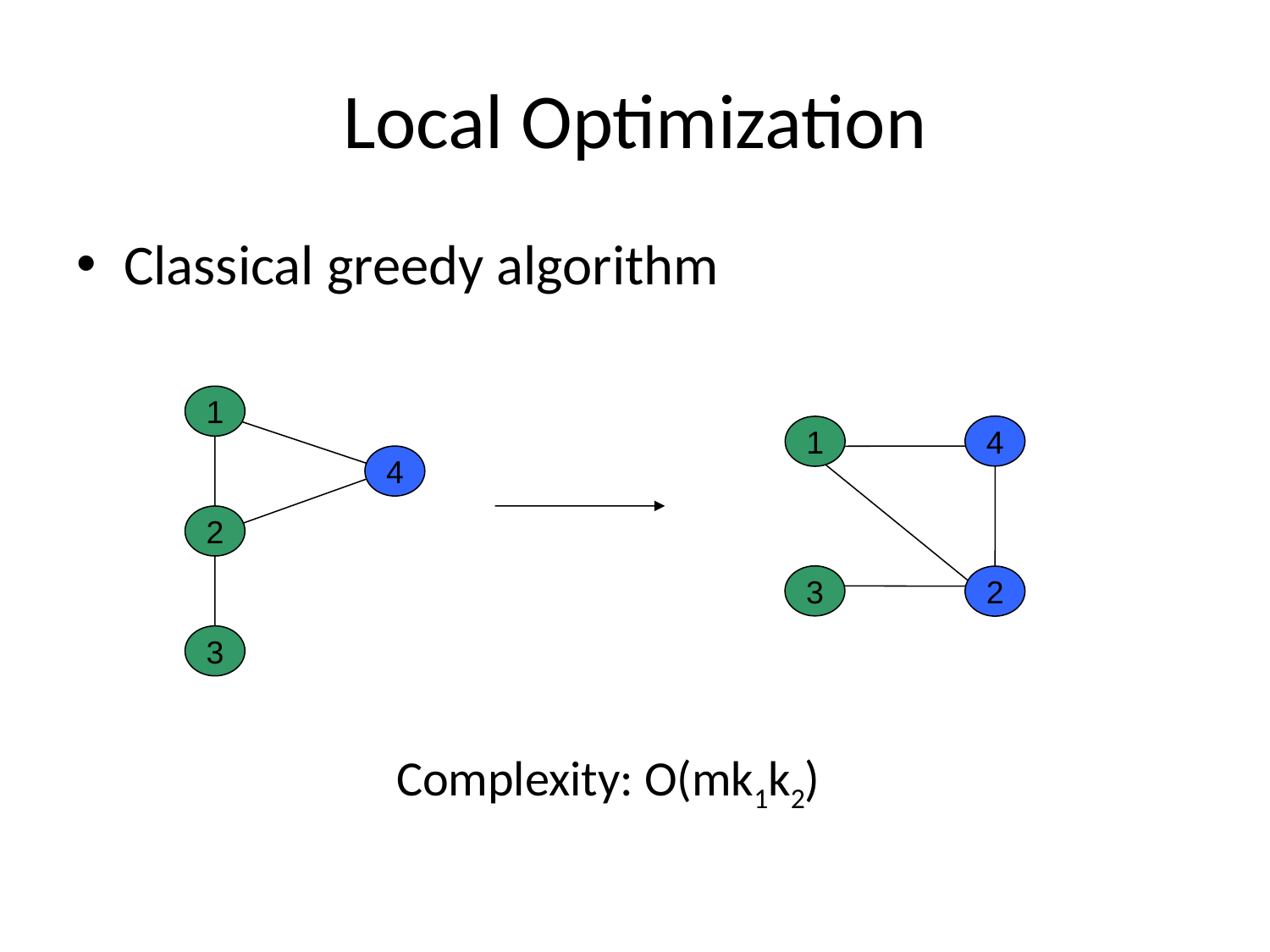

# Local Optimization
Classical greedy algorithm
1

4

2

3
4
1

3
2

Complexity: O(mk1k2)